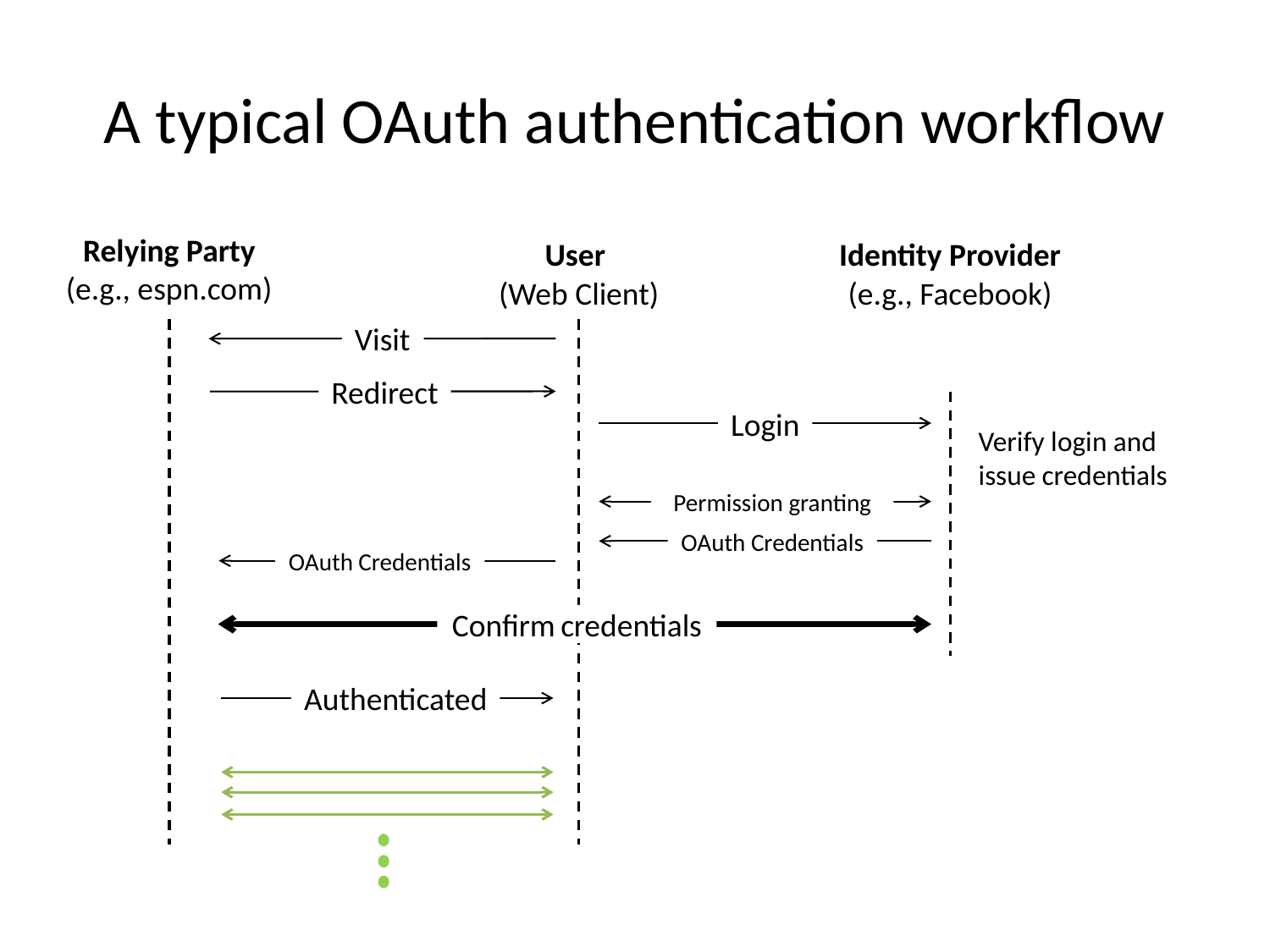

# A typical OAuth authentication workflow
Relying Party
(e.g., espn.com)
User
(Web Client)
Identity Provider
(e.g., Facebook)
Visit
Redirect
Login
Verify login and issue credentials
Permission granting
OAuth Credentials
OAuth Credentials
Confirm credentials
Authenticated